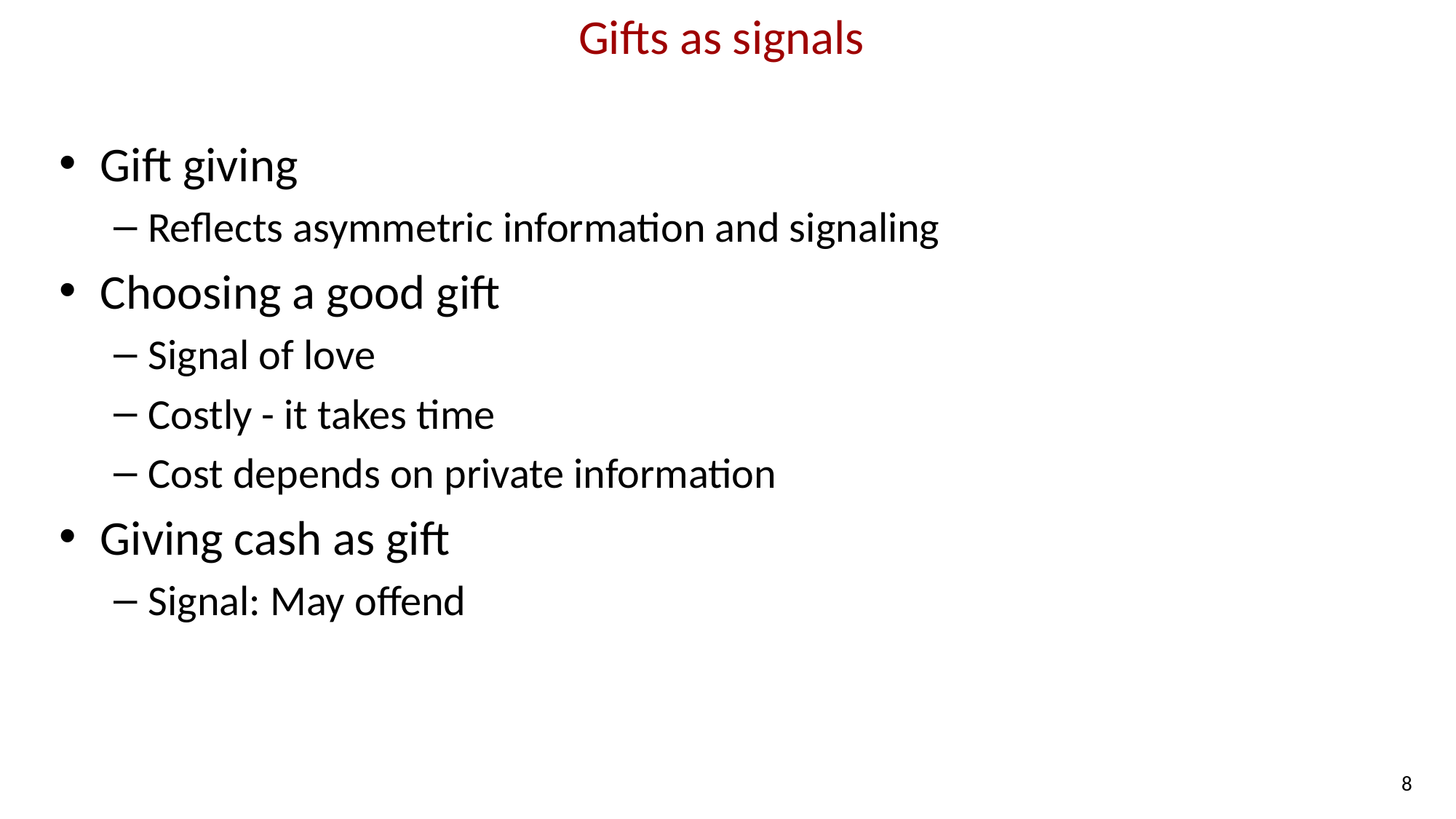

# Gifts as signals
Gift giving
Reflects asymmetric information and signaling
Choosing a good gift
Signal of love
Costly - it takes time
Cost depends on private information
Giving cash as gift
Signal: May offend
8